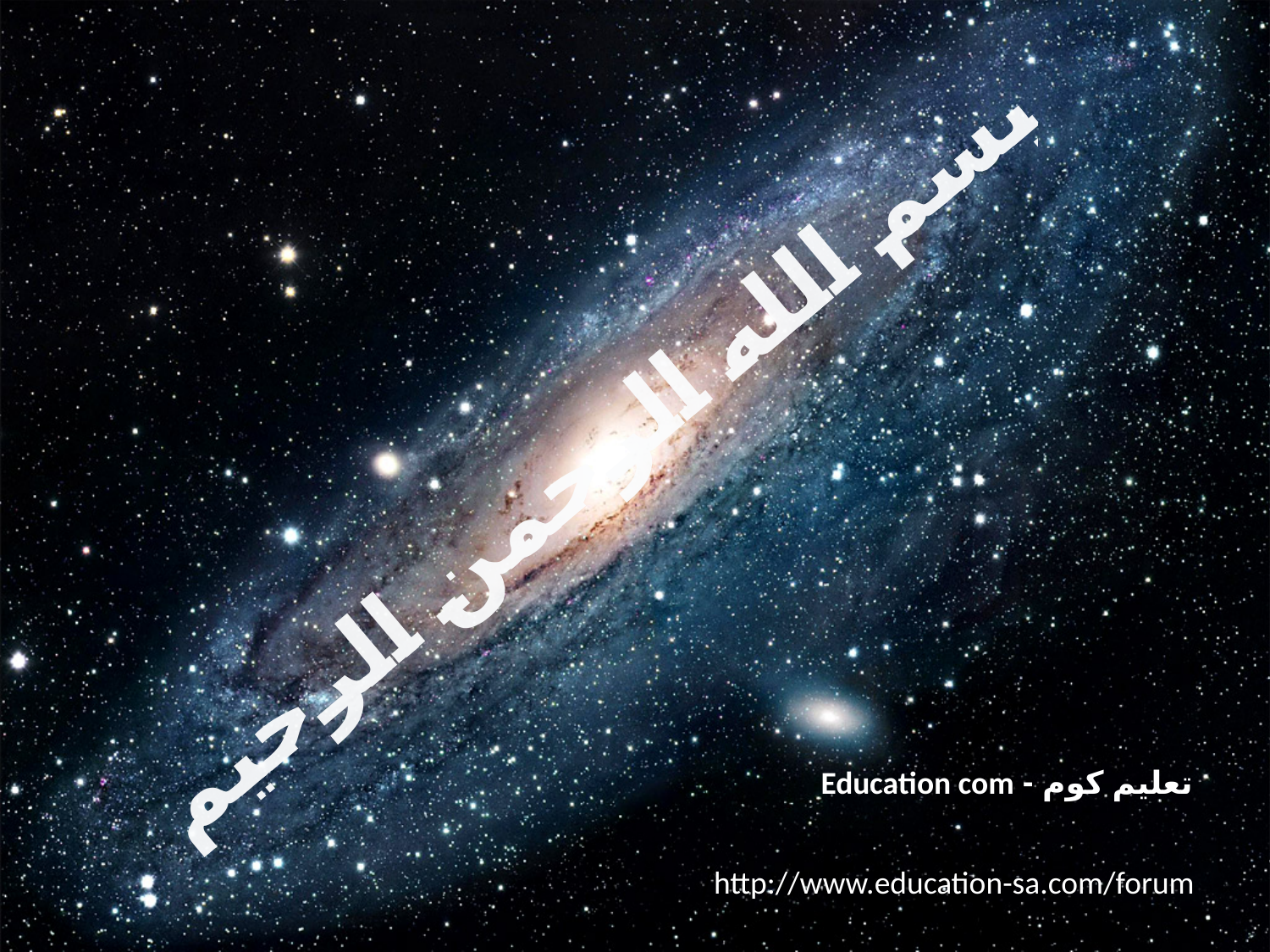

بسم الله الرحمن الرحيم
تعليم كوم - Education com
http://www.education-sa.com/forum/